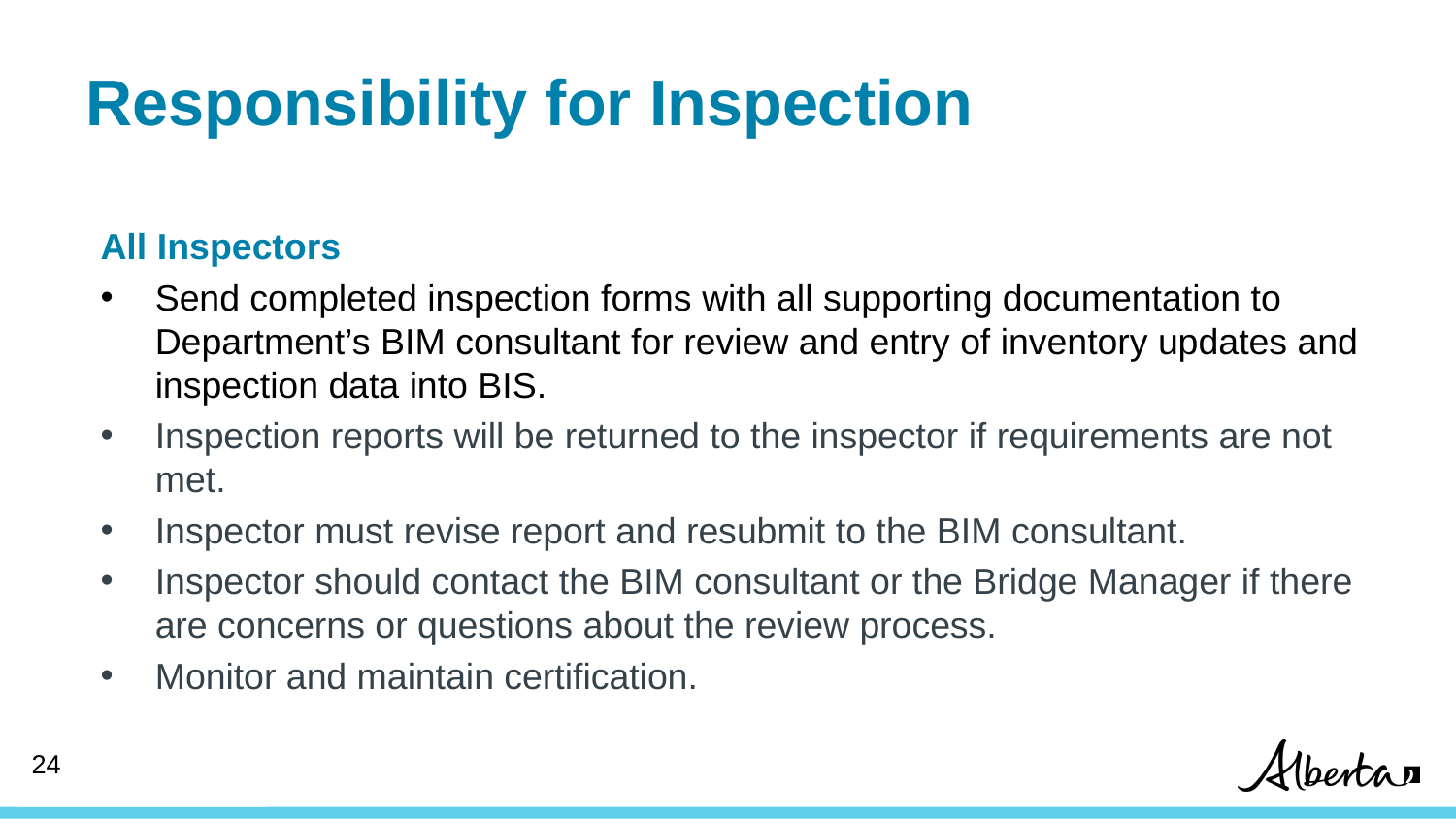

# Responsibility for Inspection

All Inspectors
Send completed inspection forms with all supporting documentation to Department’s BIM consultant for review and entry of inventory updates and inspection data into BIS.
Inspection reports will be returned to the inspector if requirements are not met.
Inspector must revise report and resubmit to the BIM consultant.
Inspector should contact the BIM consultant or the Bridge Manager if there are concerns or questions about the review process.
Monitor and maintain certification.

24